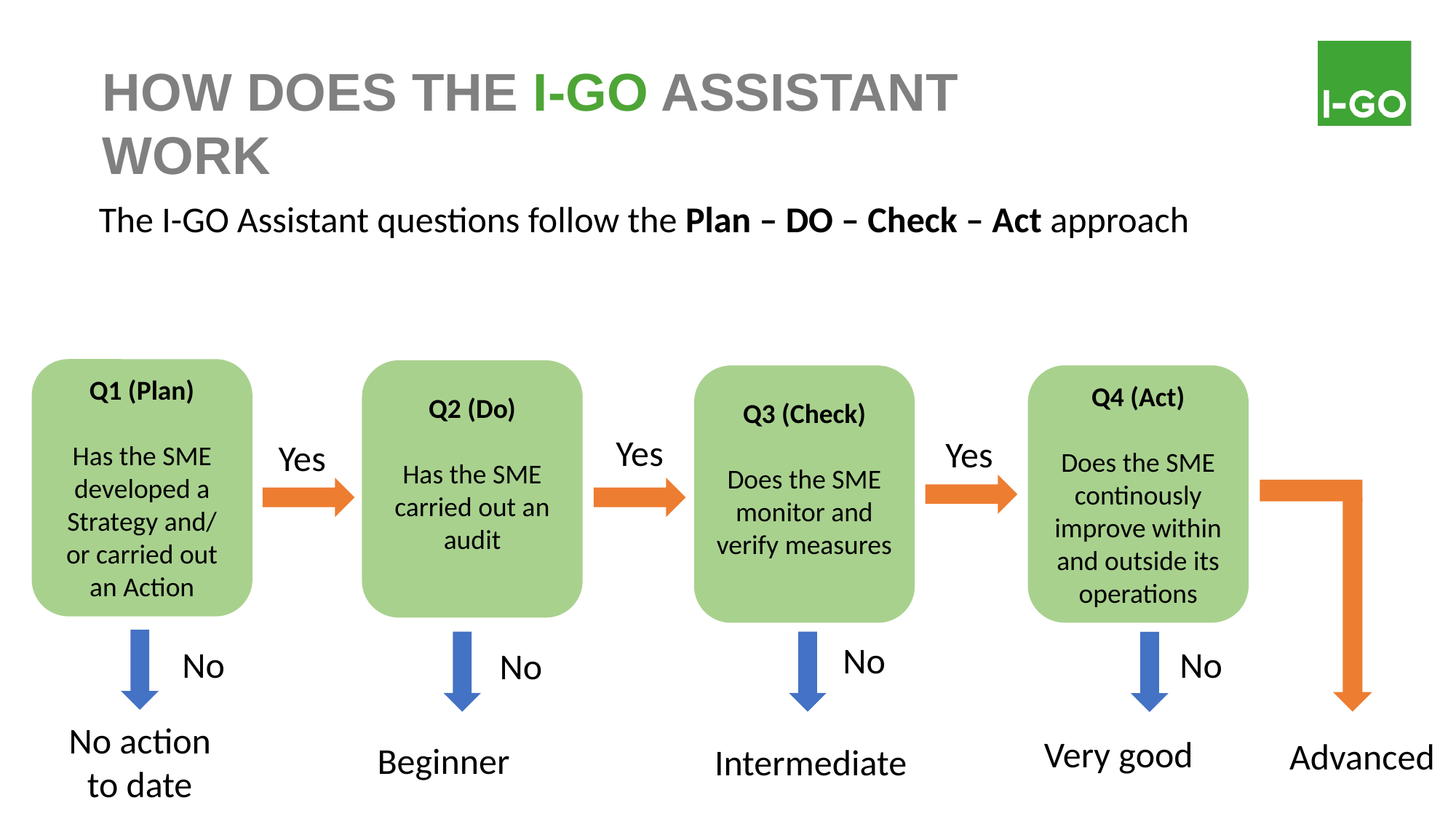

HOW DOES THE I-GO ASSISTANT WORK
The I-GO Assistant questions follow the Plan – DO – Check – Act approach

Q1 (Plan)

Has the SME developed a Strategy and/ or carried out an Action
Q2 (Do)

Has the SME carried out an audit

Q4 (Act)

Does the SME continously improve within and outside its operations
Q3 (Check)

Does the SME monitor and verify measures

Yes
Yes
Yes

No
No
No
No
No action to date
Very good
Advanced
Beginner
Intermediate